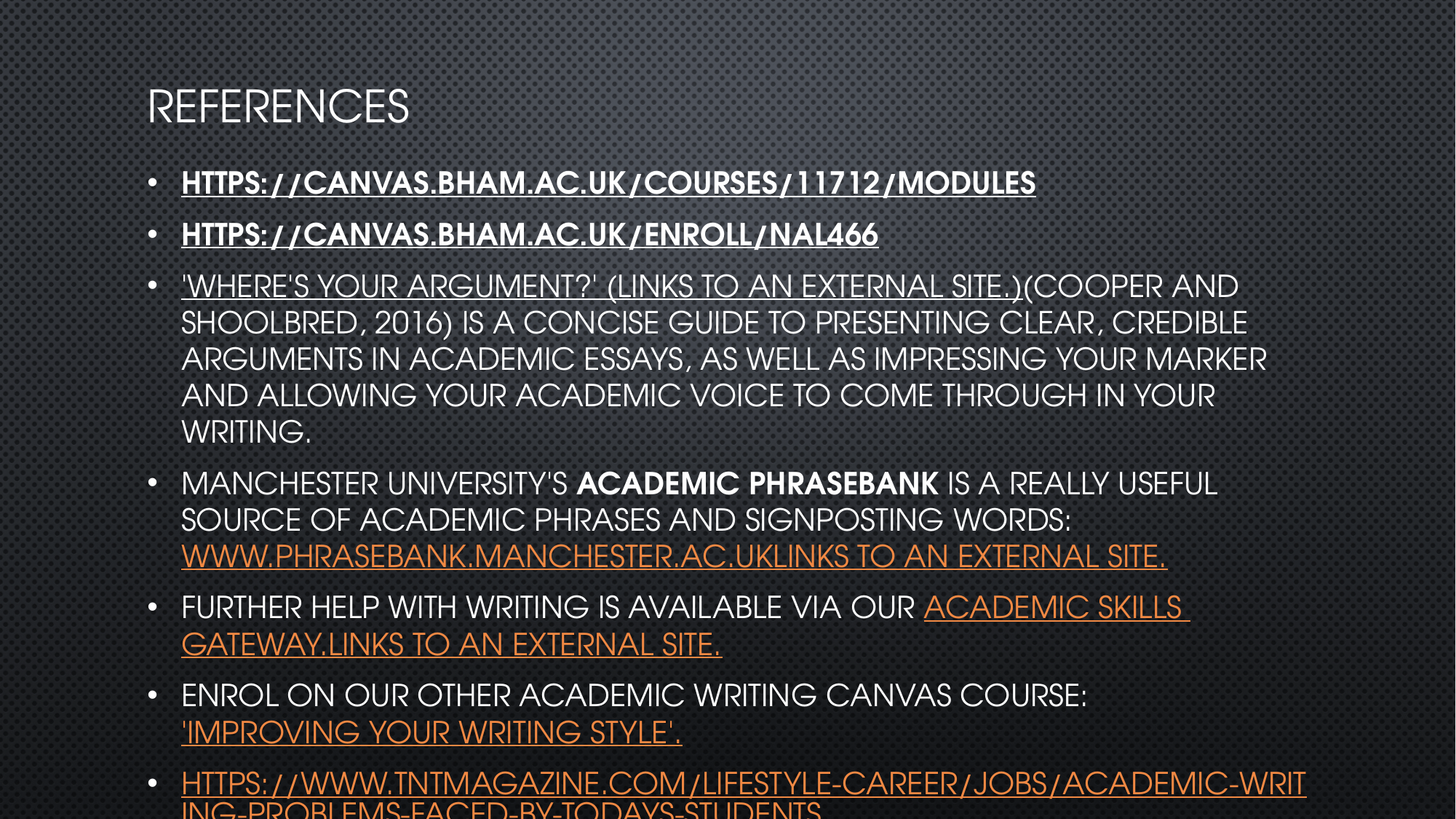

# References
https://canvas.bham.ac.uk/courses/11712/modules
https://canvas.bham.ac.uk/enroll/NAL466
'Where's Your Argument?' (Links to an external site.)(Cooper and Shoolbred, 2016) is a concise guide to presenting clear, credible arguments in academic essays, as well as impressing your marker and allowing your academic voice to come through in your writing.
Manchester University's Academic Phrasebank is a really useful source of academic phrases and signposting words: www.phrasebank.manchester.ac.ukLinks to an external site.
Further help with writing is available via our Academic Skills Gateway.Links to an external site.
Enrol on our other academic writing Canvas course: 'Improving Your Writing Style'.
https://www.tntmagazine.com/lifestyle-career/jobs/academic-writing-problems-faced-by-todays-students